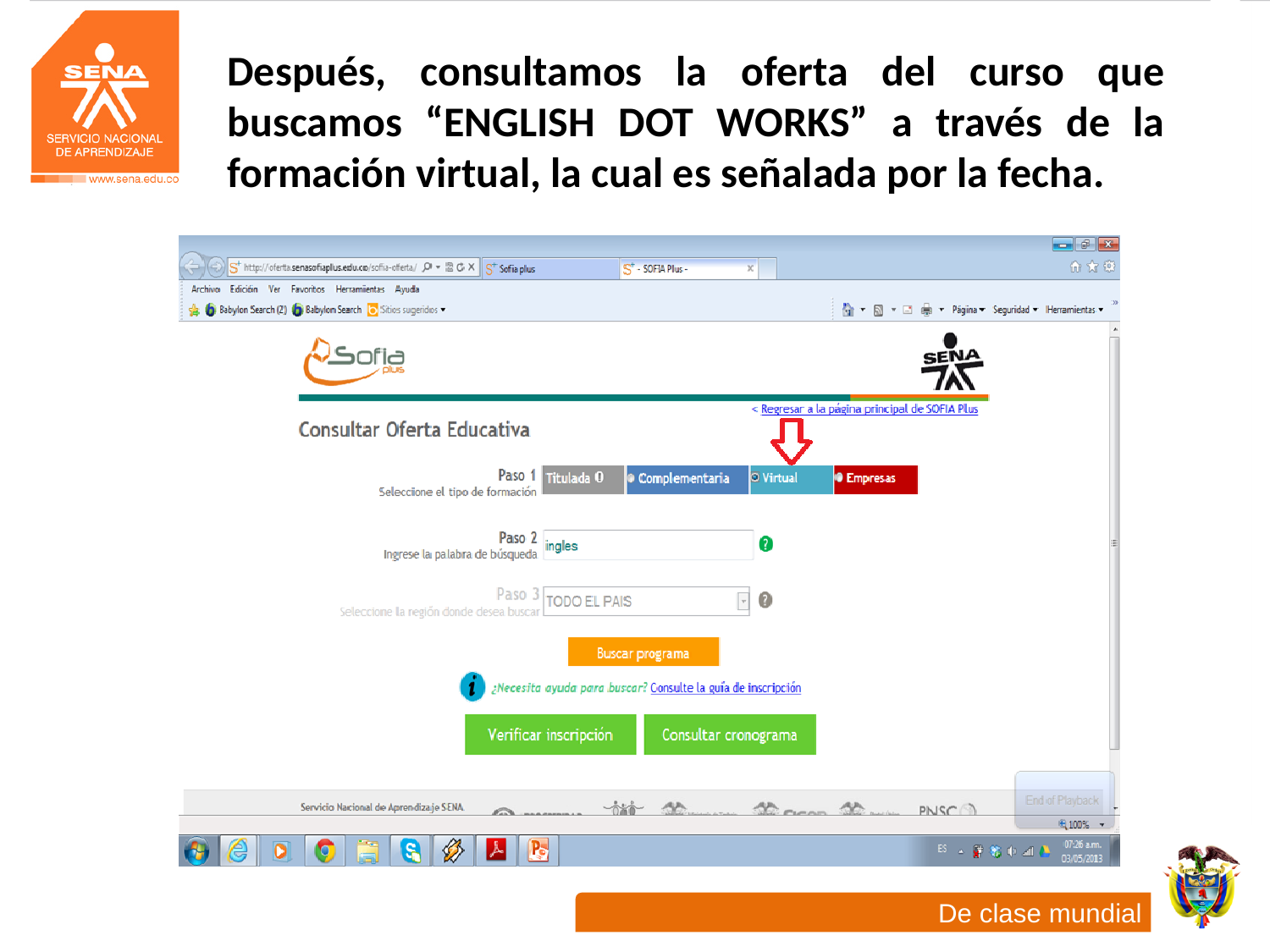

# Después, consultamos la oferta del curso que buscamos “ENGLISH DOT WORKS” a través de la formación virtual, la cual es señalada por la fecha.